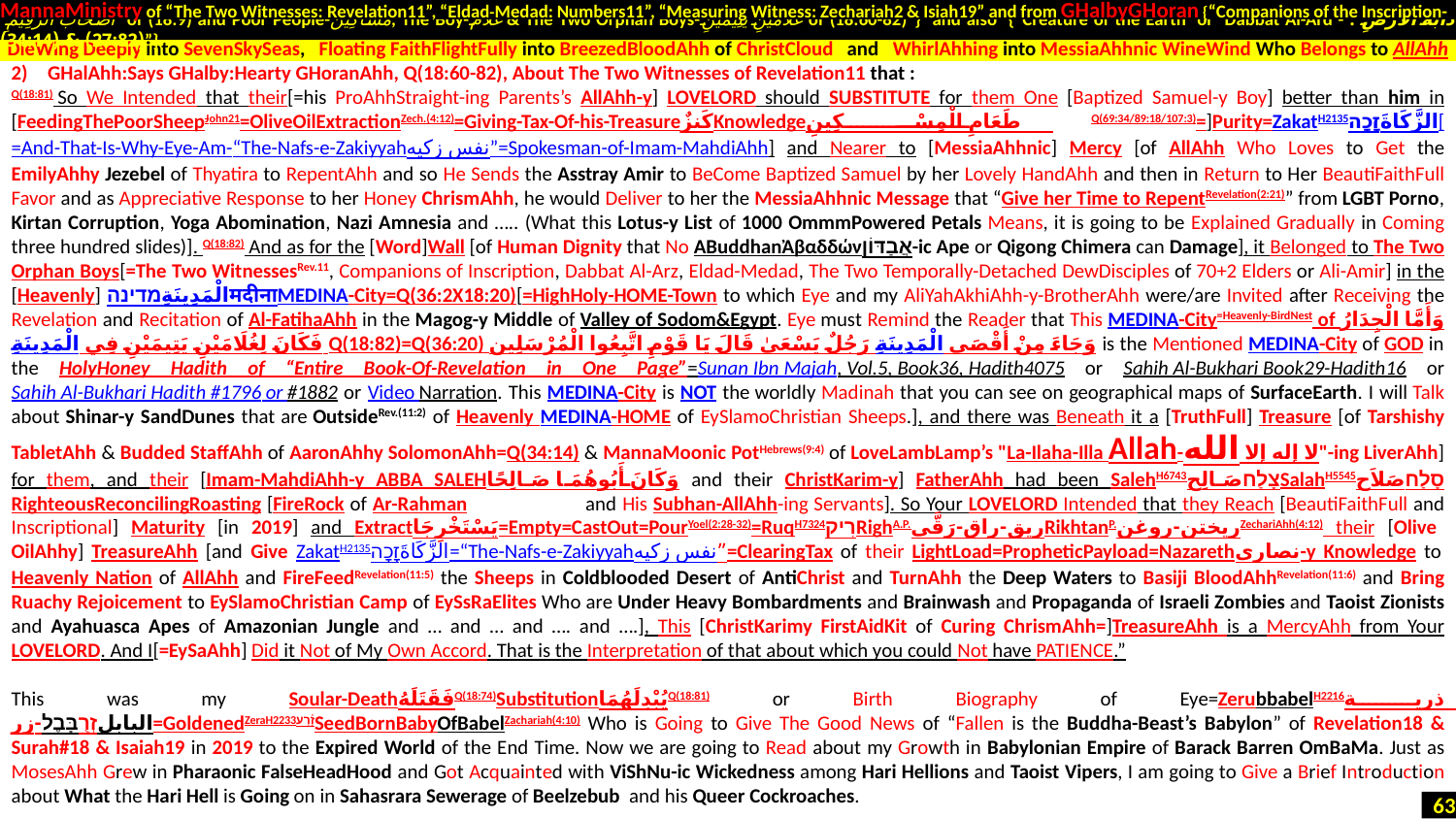

MannaMinistry of “The Two Witnesses: Revelation11”, “Eldad-Medad: Numbers11”, “Measuring Witness: Zechariah2 & Isiah19” and from GHalbyGHoran {“Companions of the Inscription-
 أَصْحَابَ الرَّقِيمِ  of (18:9) and Poor People-مَسَاكِينَ, The Boy-غُلَامُ & The Two Orphan Boys-غُلَامَيْنِ يَتِيمَيْنِ of (18:60-82)”}  and also  {“Creature of the Earth  or  Dabbat Al-Ard - دَابَّةُ الْأَرْضِ : (27:82) & (34:14)”}

GHalAhh:Says GHalby:Hearty GHoranAhh, Q(18:60-82), About The Two Witnesses of Revelation11 that :
Q(18:81) So We Intended that their[=his ProAhhStraight-ing Parents’s AllAhh-y] LoveLord should SUBSTITUTE for them One [Baptized Samuel-y Boy] better than him in [FeedingThePoorSheepJohn21=OliveOilExtractionZech.(4:12)=Giving-Tax-Of-his-TreasureكَنزٌKnowledgeطَعَامِ الْمِسْكِينِQ(69:34/89:18/107:3)=]Purity=ZakatH2135זָכָהالزَّكَاةَ[=And-That-Is-Why-Eye-Am-“The-Nafs-e-Zakiyyahنفس زکیه”=Spokesman-of-Imam-MahdiAhh] and Nearer to [MessiaAhhnic] Mercy [of AllAhh Who Loves to Get the EmilyAhhy Jezebel of Thyatira to RepentAhh and so He Sends the Asstray Amir to BeCome Baptized Samuel by her Lovely HandAhh and then in Return to Her BeautiFaithFull Favor and as Appreciative Response to her Honey ChrismAhh, he would Deliver to her the MessiaAhhnic Message that “Give her Time to RepentRevelation(2:21)” from LGBT Porno, Kirtan Corruption, Yoga Abomination, Nazi Amnesia and ….. (What this Lotus-y List of 1000 OmmmPowered Petals Means, it is going to be Explained Gradually in Coming three hundred slides)]. Q(18:82) And as for the [Word]Wall [of Human Dignity that No ABuddhanἈβαδδώνאֲבַדּוֹן-ic Ape or Qigong Chimera can Damage], it Belonged to The Two Orphan Boys[=The Two WitnessesRev.11, Companions of Inscription, Dabbat Al-Arz, Eldad-Medad, The Two Temporally-Detached DewDisciples of 70+2 Elders or Ali-Amir] in the [Heavenly] الْمَدِينَةِמדינהमदीनाMEDINA-City=Q(36:2X18:20)[=HighHoly-HOME-Town to which Eye and my AliYahAkhiAhh-y-BrotherAhh were/are Invited after Receiving the Revelation and Recitation of Al-FatihaAhh in the Magog-y Middle of Valley of Sodom&Egypt. Eye must Remind the Reader that This MEDINA-City=Heavenly-BirdNest of وَأَمَّا الْجِدَارُ فَكَانَ لِغُلَامَيْنِ يَتِيمَيْنِ فِي الْمَدِينَةِ Q(18:82)=Q(36:20) وَجَاءَ مِنْ أَقْصَى الْمَدِينَةِ رَجُلٌ يَسْعَىٰ قَالَ يَا قَوْمِ اتَّبِعُوا الْمُرْسَلِين is the Mentioned MEDINA-City of GOD in the HolyHoney Hadith of “Entire Book-Of-Revelation in One Page”=Sunan Ibn Majah, Vol.5, Book36, Hadith4075 or Sahih Al-Bukhari Book29-Hadith16 or Sahih Al-Bukhari Hadith #1796 or #1882 or Video Narration. This MEDINA-City is NOT the worldly Madinah that you can see on geographical maps of SurfaceEarth. I will Talk about Shinar-y SandDunes that are OutsideRev.(11:2) of Heavenly MEDINA-HOME of EySlamoChristian Sheeps.], and there was Beneath it a [TruthFull] Treasure [of Tarshishy TabletAhh & Budded StaffAhh of AaronAhhy SolomonAhh=Q(34:14) & MannaMoonic PotHebrews(9:4) of LoveLambLamp’s "La-Ilaha-Illa Allah-لا إله إلا الله"-ing LiverAhh] for them, and their [Imam-MahdiAhh-y ABBA SALEHوَكَانَ أَبُوهُمَا صَالِحًا and their ChristKarim-y] FatherAhh had been SalehH6743צָלַחصَالِحSalahH5545סָלַחصَلاَح RighteousReconcilingRoasting [FireRock of Ar-Rahman                     and His Subhan-AllAhh-ing Servants]. So Your LoveLord Intended that they Reach [BeautiFaithFull and Inscriptional] Maturity [in 2019] and Extractيَسْتَخْرِجَا=Empty=CastOut=PourYoel(2:28-32)=RuqH7324רִיקRighA.P.ريق-راق-رَقَّىRikhtanP.ریختن-روغنZechariAhh(4:12) their [Olive OilAhhy] TreasureAhh [and Give ZakatH2135זָכָהالزَّكَاةَ=“The-Nafs-e-Zakiyyahنفس زکیه”=ClearingTax of their LightLoad=PropheticPayload=Nazarethنصاری-y Knowledge to Heavenly Nation of AllAhh and FireFeedRevelation(11:5) the Sheeps in Coldblooded Desert of AntiChrist and TurnAhh the Deep Waters to Basiji BloodAhhRevelation(11:6) and Bring Ruachy Rejoicement to EySlamoChristian Camp of EySsRaElites Who are Under Heavy Bombardments and Brainwash and Propaganda of Israeli Zombies and Taoist Zionists and Ayahuasca Apes of Amazonian Jungle and … and … and …. and ….], This [ChristKarimy FirstAidKit of Curing ChrismAhh=]TreasureAhh is a MercyAhh from Your LoveLord. And I[=EySaAhh] Did it Not of My Own Accord. That is the Interpretation of that about which you could Not have PATIENCE.”

This was my Soular-DeathفَقَتَلَهُQ(18:74)SubstitutionيُبْدِلَهُمَاQ(18:81) or Birth Biography of Eye=ZerubbabelH2216ذرية البابلזְרֻבָּבֶל-زر=GoldenedZeraH2233זָ֫רַעSeedBornBabyOfBabelZachariah(4:10) Who is Going to Give The Good News of “Fallen is the Buddha-Beast’s Babylon” of Revelation18 & Surah#18 & Isaiah19 in 2019 to the Expired World of the End Time. Now we are going to Read about my Growth in Babylonian Empire of Barack Barren OmBaMa. Just as MosesAhh Grew in Pharaonic FalseHeadHood and Got Acquainted with ViShNu-ic Wickedness among Hari Hellions and Taoist Vipers, I am going to Give a Brief Introduction about What the Hari Hell is Going on in Sahasrara Sewerage of Beelzebub  and his Queer Cockroaches.
DieWing Deeply into SevenSkySeas,   Floating FaithFlightFully into BreezedBloodAhh of ChristCloud   and   WhirlAhhing into MessiaAhhnic WineWind Who Belongs to AllAhh
63